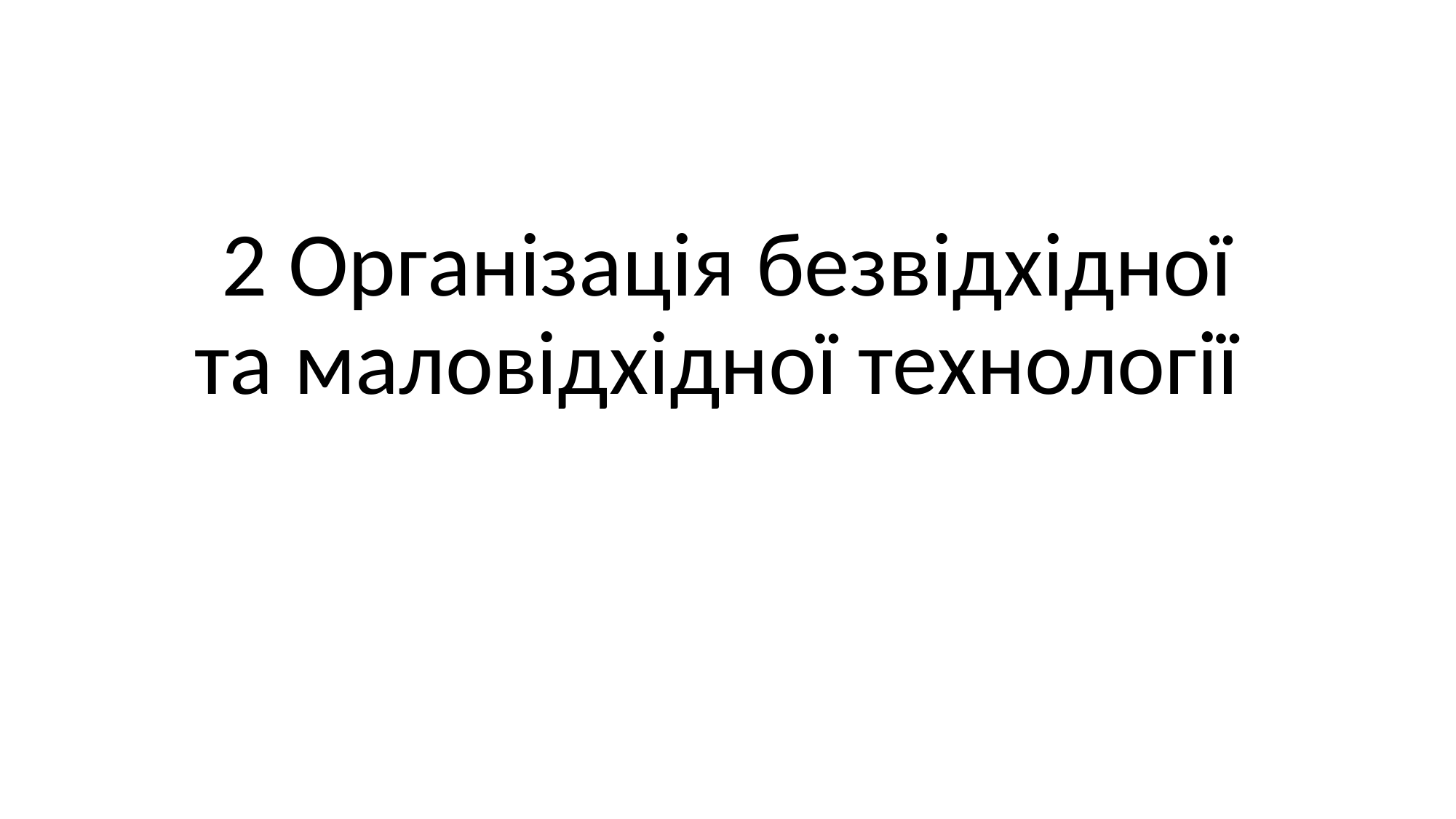

# 2 Організація безвідхідної та маловідхідної технології